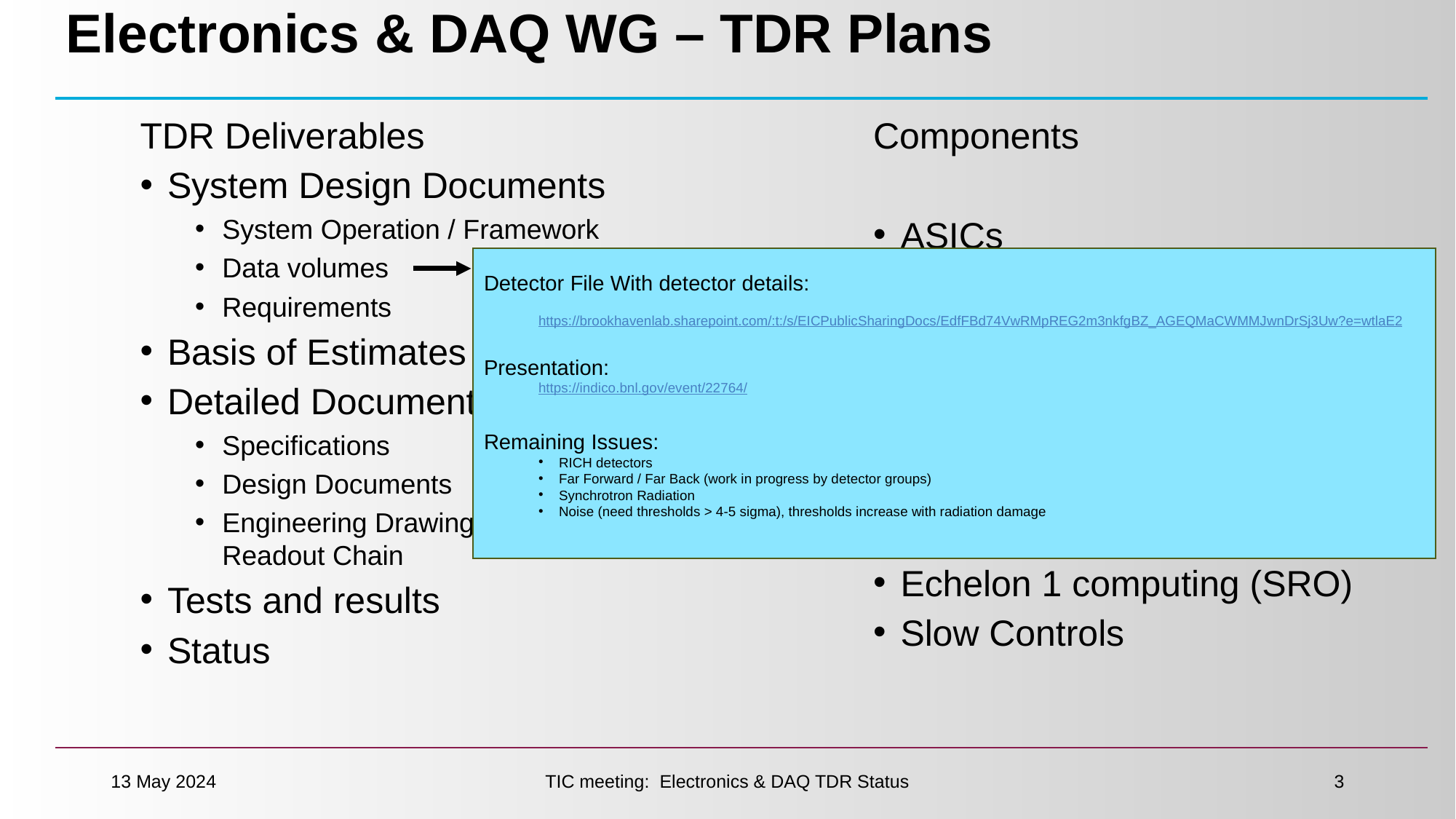

# Electronics & DAQ WG – TDR Plans
TDR Deliverables
System Design Documents
System Operation / Framework
Data volumes
Requirements
Basis of Estimates
Detailed Documentation
Specifications
Design Documents
Engineering Drawings / Readout Chain
Tests and results
Status
Components

ASICs
FEB
RDOs
DAM
GTU
EBDC
Echelon 0 computing
Echelon 1 computing (SRO)
Slow Controls

Detector File With detector details:

https://brookhavenlab.sharepoint.com/:t:/s/EICPublicSharingDocs/EdfFBd74VwRMpREG2m3nkfgBZ_AGEQMaCWMMJwnDrSj3Uw?e=wtlaE2

Presentation:
https://indico.bnl.gov/event/22764/

Remaining Issues:
RICH detectors
Far Forward / Far Back (work in progress by detector groups)
Synchrotron Radiation
Noise (need thresholds > 4-5 sigma), thresholds increase with radiation damage

13 May 2024
TIC meeting:  Electronics & DAQ TDR Status
3